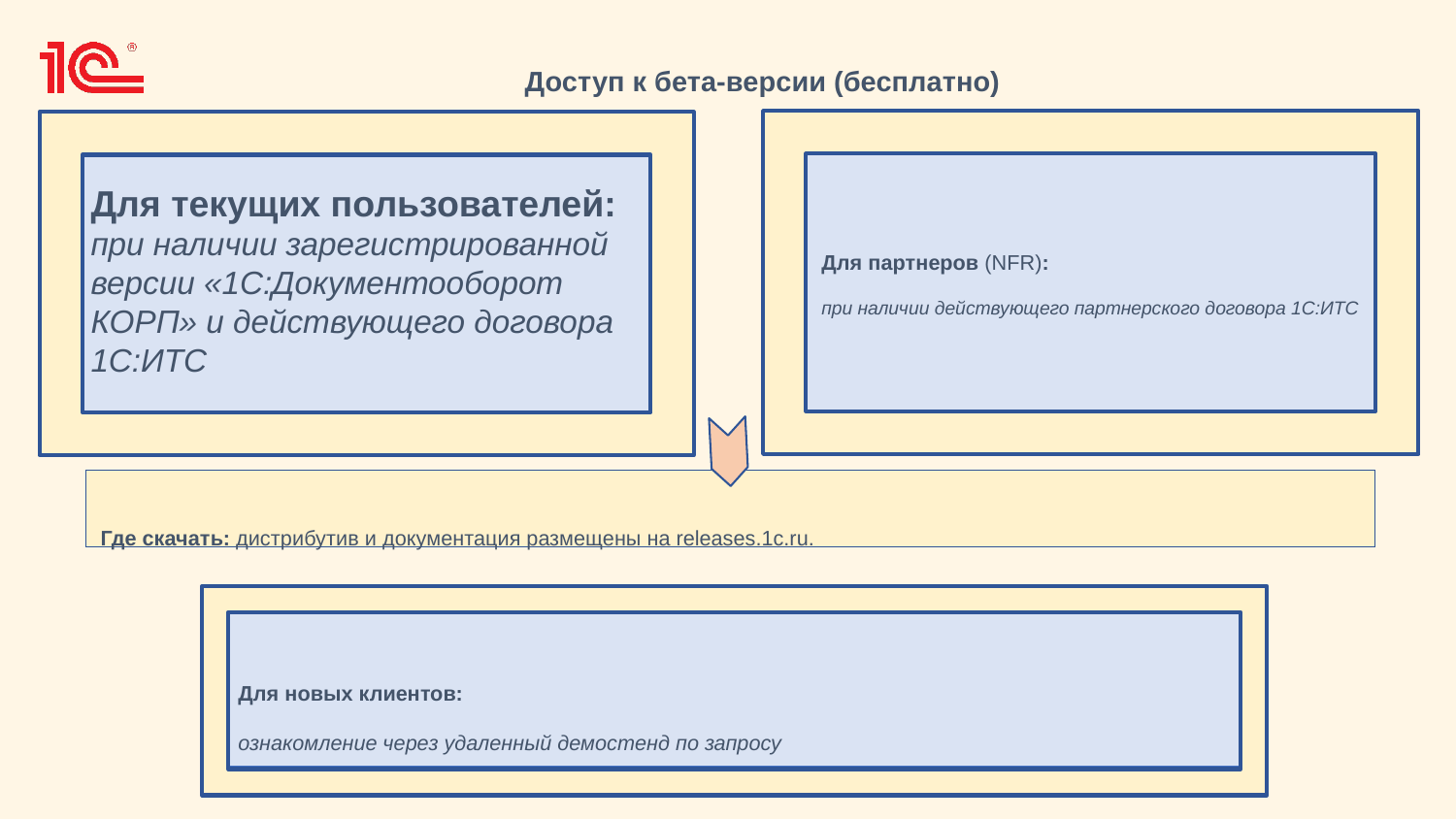

Доступ к бета-версии (бесплатно)

Для партнеров (NFR):
при наличии действующего партнерского договора 1С:ИТС

# Для текущих пользователей: при наличии зарегистрированной версии «1С:Документооборот КОРП» и действующего договора 1С:ИТС

Где скачать: дистрибутив и документация размещены на releases.1c.ru.

Для новых клиентов:
ознакомление через удаленный демостенд по запросу